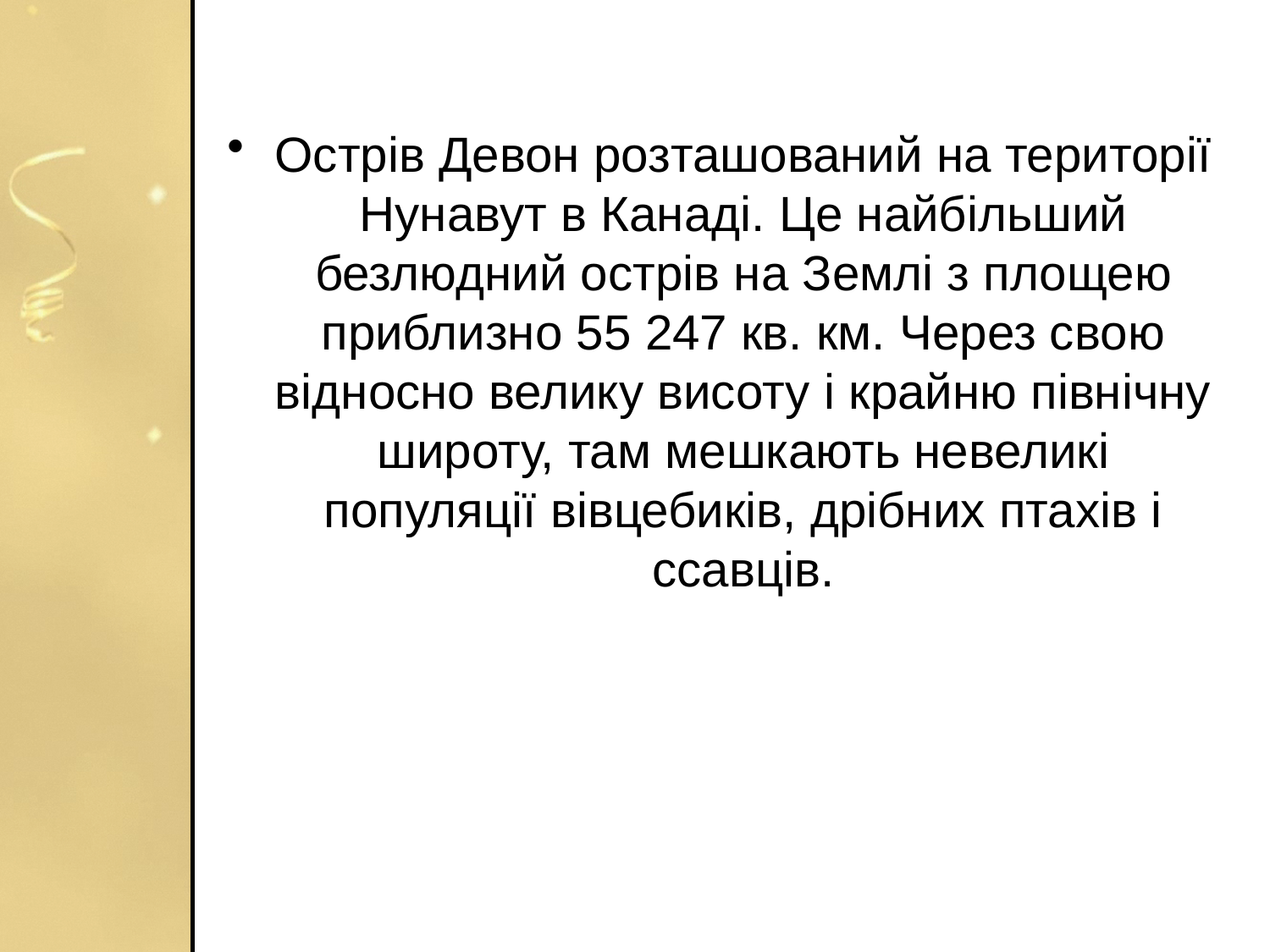

#
Острів Девон розташований на території Нунавут в Канаді. Це найбільший безлюдний острів на Землі з площею приблизно 55 247 кв. км. Через свою відносно велику висоту і крайню північну широту, там мешкають невеликі популяції вівцебиків, дрібних птахів і ссавців.